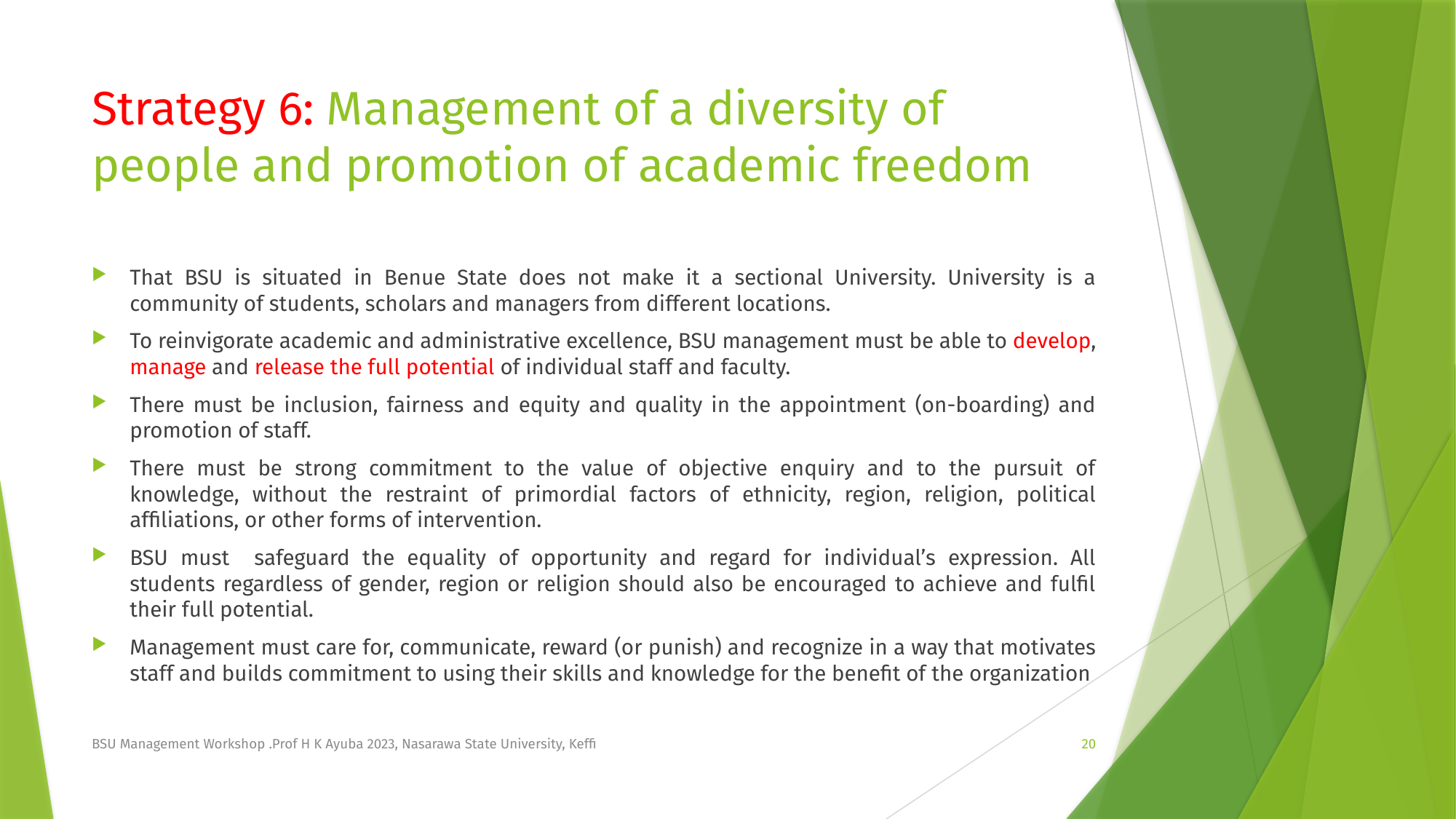

# Strategy 6: Management of a diversity of people and promotion of academic freedom
That BSU is situated in Benue State does not make it a sectional University. University is a community of students, scholars and managers from different locations.
To reinvigorate academic and administrative excellence, BSU management must be able to develop, manage and release the full potential of individual staff and faculty.
There must be inclusion, fairness and equity and quality in the appointment (on-boarding) and promotion of staff.
There must be strong commitment to the value of objective enquiry and to the pursuit of knowledge, without the restraint of primordial factors of ethnicity, region, religion, political affiliations, or other forms of intervention.
BSU must  safeguard the equality of opportunity and regard for individual’s expression. All students regardless of gender, region or religion should also be encouraged to achieve and fulfil their full potential.
Management must care for, communicate, reward (or punish) and recognize in a way that motivates staff and builds commitment to using their skills and knowledge for the benefit of the organization

BSU Management Workshop .Prof H K Ayuba 2023, Nasarawa State University, Keffi
20